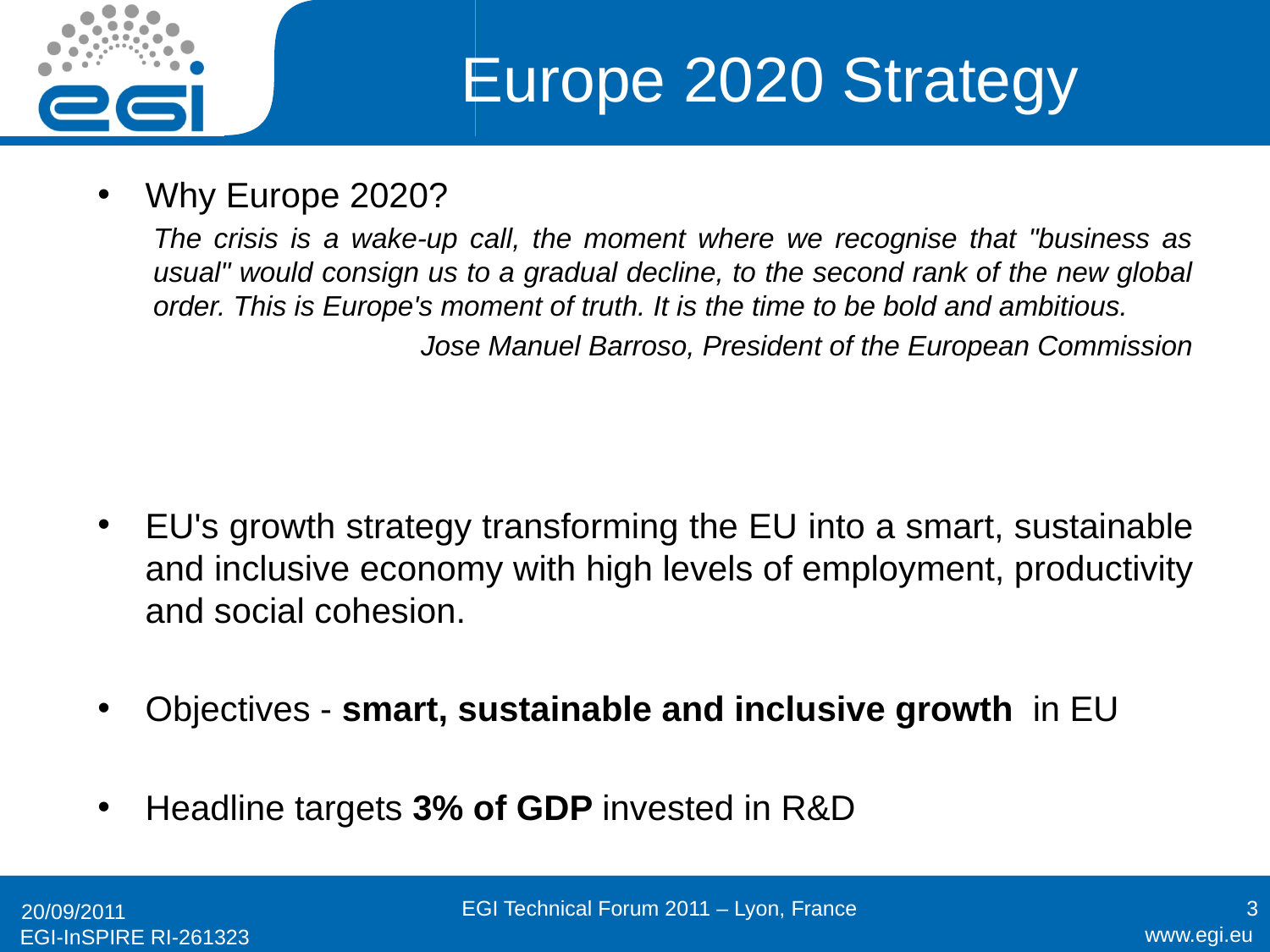

# Europe 2020 Strategy
Why Europe 2020?
The crisis is a wake-up call, the moment where we recognise that "business as usual" would consign us to a gradual decline, to the second rank of the new global order. This is Europe's moment of truth. It is the time to be bold and ambitious.
                                         Jose Manuel Barroso, President of the European Commission

EU's growth strategy transforming the EU into a smart, sustainable and inclusive economy with high levels of employment, productivity and social cohesion.

Objectives - smart, sustainable and inclusive growth  in EU

Headline targets 3% of GDP invested in R&D

EGI Technical Forum 2011 – Lyon, France
3
20/09/2011